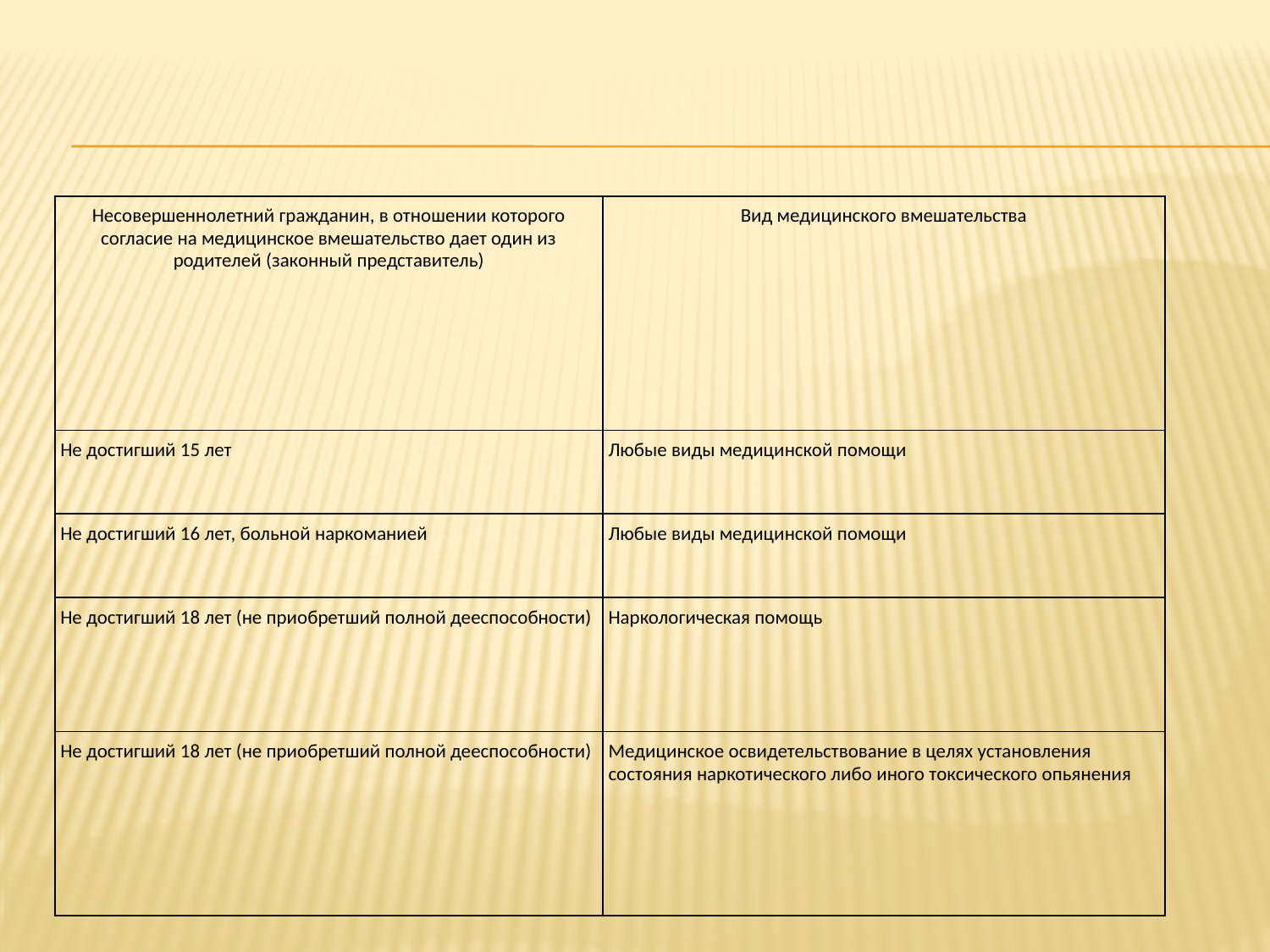

#
| Несовершеннолетний гражданин, в отношении которого согласие на медицинское вмешательство дает один из родителей (законный представитель) | Вид медицинского вмешательства |
| --- | --- |
| Не достигший 15 лет | Любые виды медицинской помощи |
| Не достигший 16 лет, больной наркоманией | Любые виды медицинской помощи |
| Не достигший 18 лет (не приобретший полной дееспособности) | Наркологическая помощь |
| Не достигший 18 лет (не приобретший полной дееспособности) | Медицинское освидетельствование в целях установления состояния наркотического либо иного токсического опьянения |